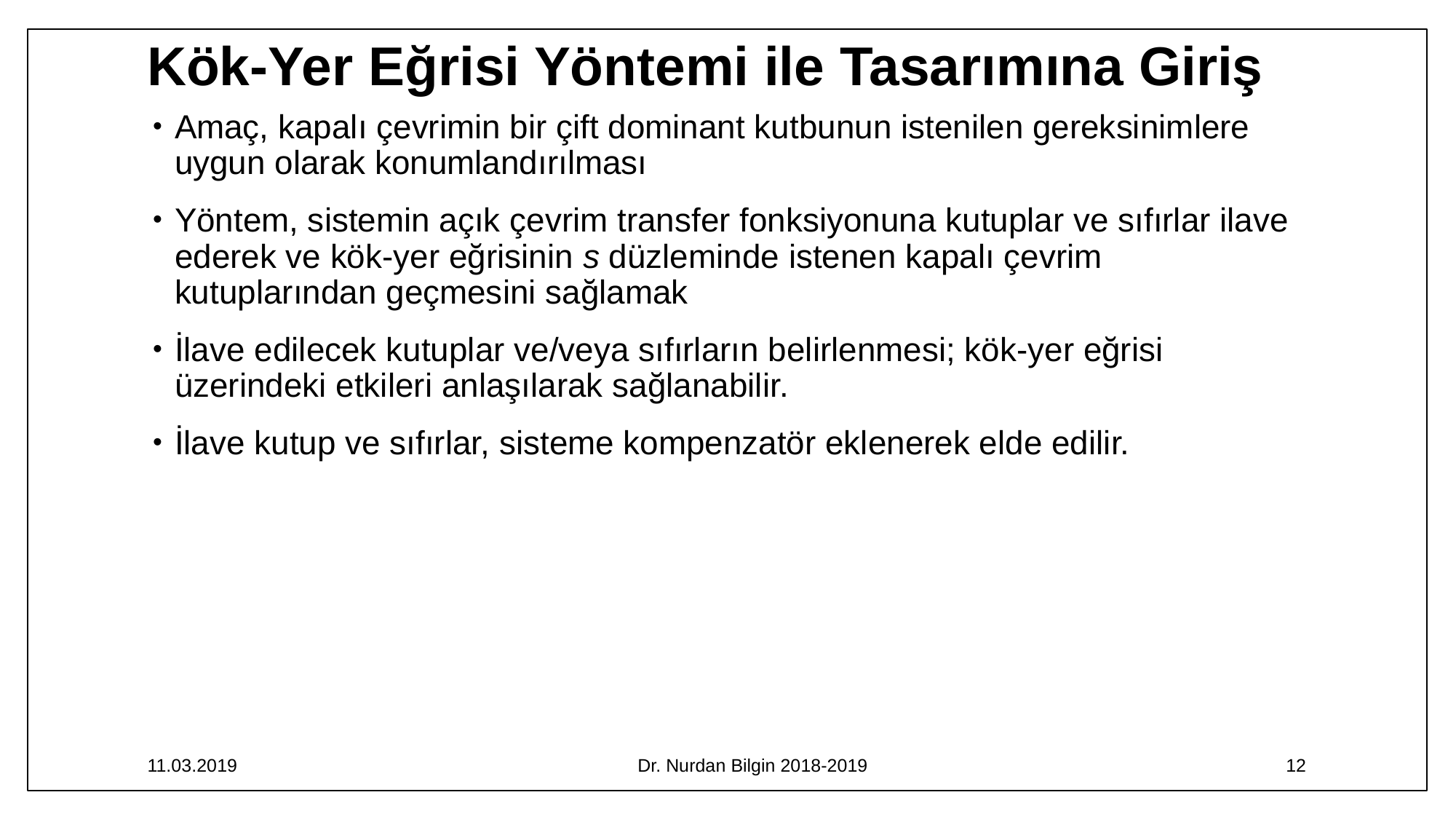

# Kök-Yer Eğrisi Yöntemi ile Tasarımına Giriş
Amaç, kapalı çevrimin bir çift dominant kutbunun istenilen gereksinimlere uygun olarak konumlandırılması
Yöntem, sistemin açık çevrim transfer fonksiyonuna kutuplar ve sıfırlar ilave ederek ve kök-yer eğrisinin s düzleminde istenen kapalı çevrim kutuplarından geçmesini sağlamak
İlave edilecek kutuplar ve/veya sıfırların belirlenmesi; kök-yer eğrisi üzerindeki etkileri anlaşılarak sağlanabilir.
İlave kutup ve sıfırlar, sisteme kompenzatör eklenerek elde edilir.
11.03.2019
Dr. Nurdan Bilgin 2018-2019
12